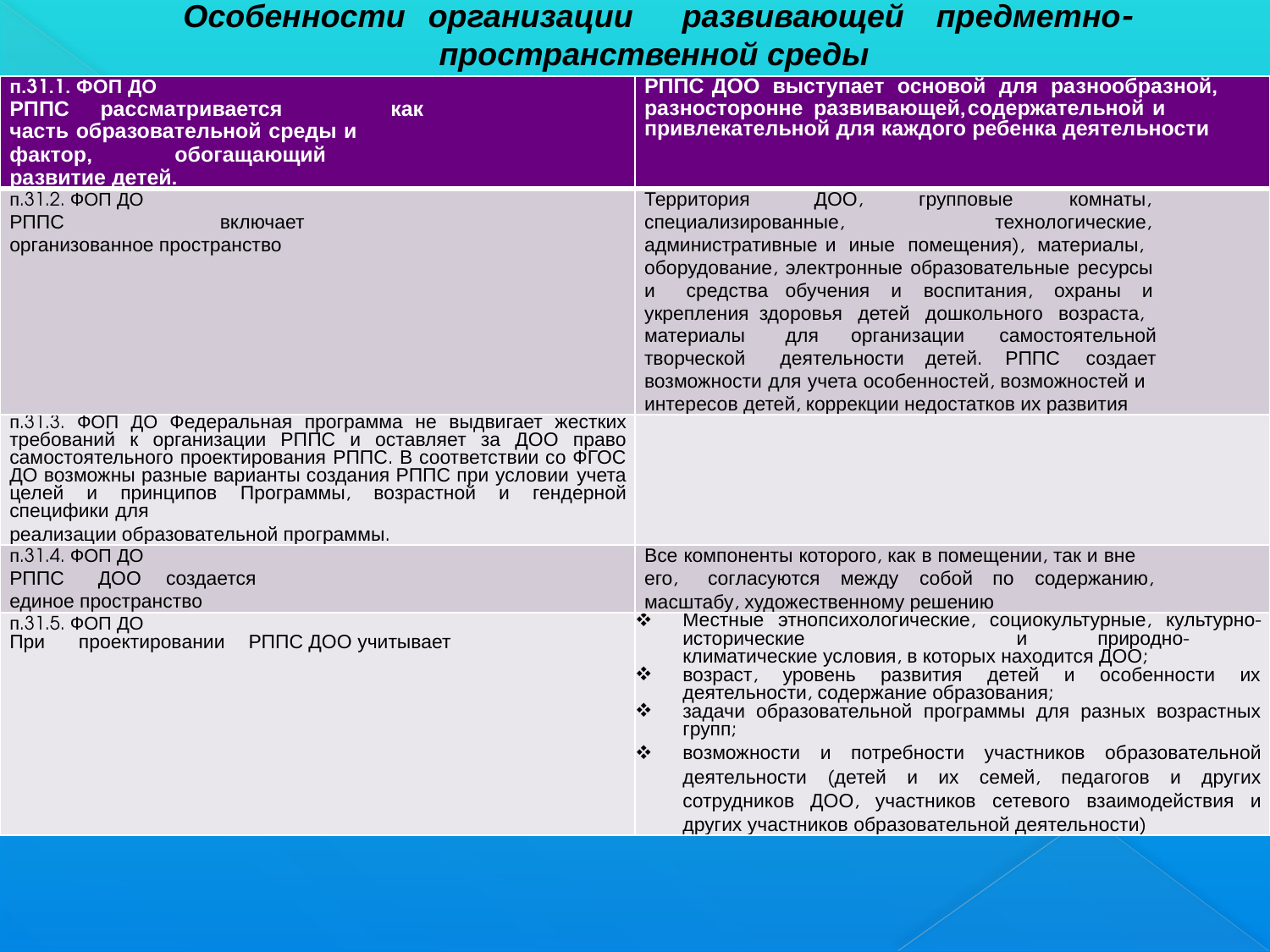

# Особенности	организации	развивающей	предметно- пространственной среды
| п.31.1. ФОП ДО РППС рассматривается как часть образовательной среды и фактор, обогащающий развитие детей. | РППС ДОО выступает основой для разнообразной, разносторонне развивающей, содержательной и привлекательной для каждого ребенка деятельности |
| --- | --- |
| п.31.2. ФОП ДО РППС включает организованное пространство | Территория ДОО, групповые комнаты, специализированные, технологические, административные и иные помещения), материалы, оборудование, электронные образовательные ресурсы и средства обучения и воспитания, охраны и укрепления здоровья детей дошкольного возраста, материалы для организации самостоятельной творческой деятельности детей. РППС создает возможности для учета особенностей, возможностей и интересов детей, коррекции недостатков их развития |
| п.31.3. ФОП ДО Федеральная программа не выдвигает жестких требований к организации РППС и оставляет за ДОО право самостоятельного проектирования РППС. В соответствии со ФГОС ДО возможны разные варианты создания РППС при условии учета целей и принципов Программы, возрастной и гендерной специфики для реализации образовательной программы. |  |
| п.31.4. ФОП ДО РППС ДОО создается единое пространство | Все компоненты которого, как в помещении, так и вне его, согласуются между собой по содержанию, масштабу, художественному решению |
| п.31.5. ФОП ДО При проектировании РППС ДОО учитывает | Местные этнопсихологические, социокультурные, культурно-исторические и природно- климатические условия, в которых находится ДОО; возраст, уровень развития детей и особенности их деятельности, содержание образования; задачи образовательной программы для разных возрастных групп; возможности и потребности участников образовательной деятельности (детей и их семей, педагогов и других сотрудников ДОО, участников сетевого взаимодействия и других участников образовательной деятельности) |